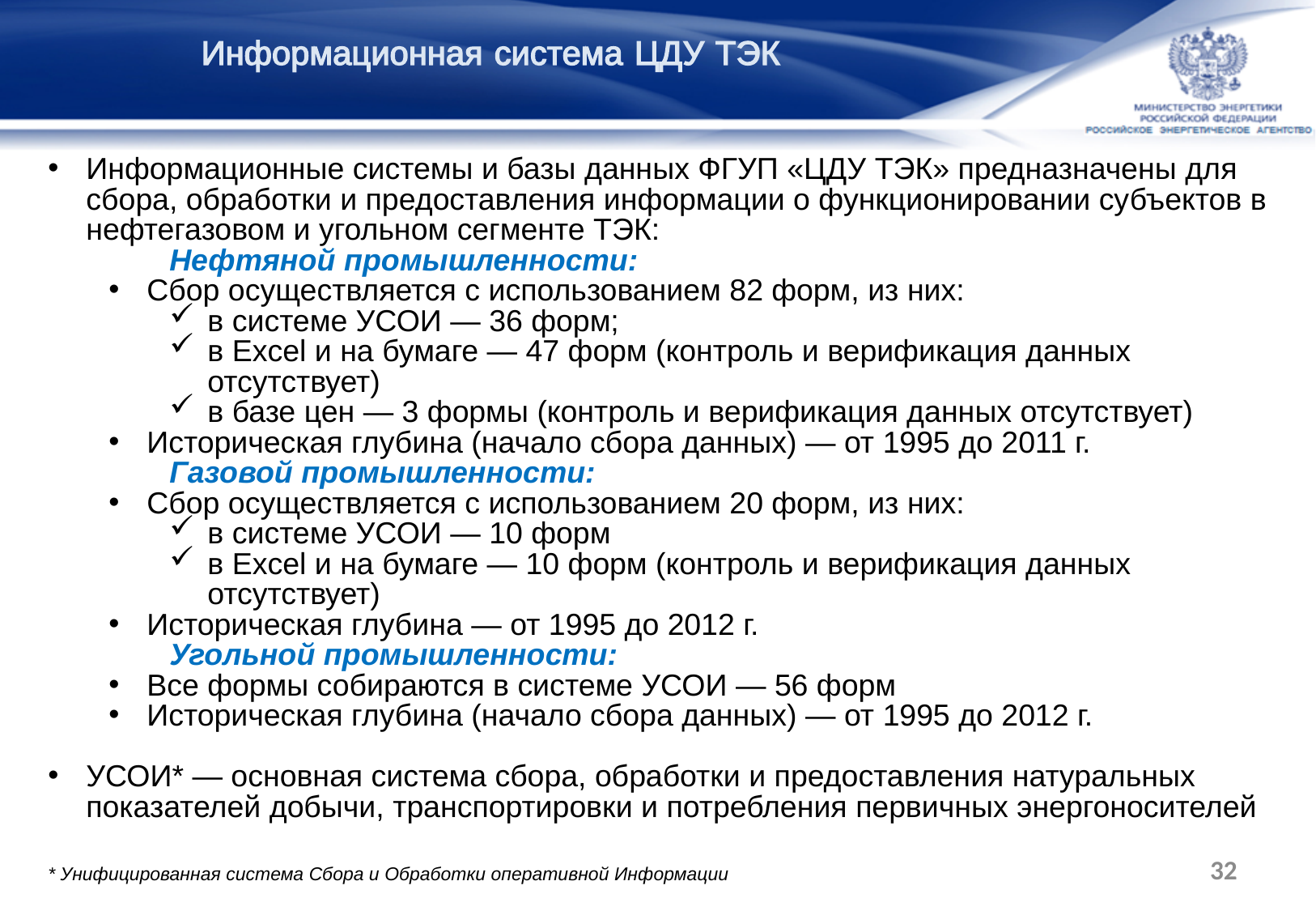

Информационная система ЦДУ ТЭК
Информационные системы и базы данных ФГУП «ЦДУ ТЭК» предназначены для сбора, обработки и предоставления информации о функционировании субъектов в нефтегазовом и угольном сегменте ТЭК:
	Нефтяной промышленности:
Сбор осуществляется с использованием 82 форм, из них:
в системе УСОИ — 36 форм;
в Excel и на бумаге — 47 форм (контроль и верификация данных отсутствует)
в базе цен — 3 формы (контроль и верификация данных отсутствует)
Историческая глубина (начало сбора данных) — от 1995 до 2011 г.
	Газовой промышленности:
Сбор осуществляется с использованием 20 форм, из них:
в системе УСОИ — 10 форм
в Excel и на бумаге — 10 форм (контроль и верификация данных отсутствует)
Историческая глубина — от 1995 до 2012 г.
	Угольной промышленности:
Все формы собираются в системе УСОИ — 56 форм
Историческая глубина (начало сбора данных) — от 1995 до 2012 г.

УСОИ* — основная система сбора, обработки и предоставления натуральных показателей добычи, транспортировки и потребления первичных энергоносителей

* Унифицированная система Сбора и Обработки оперативной Информации
32